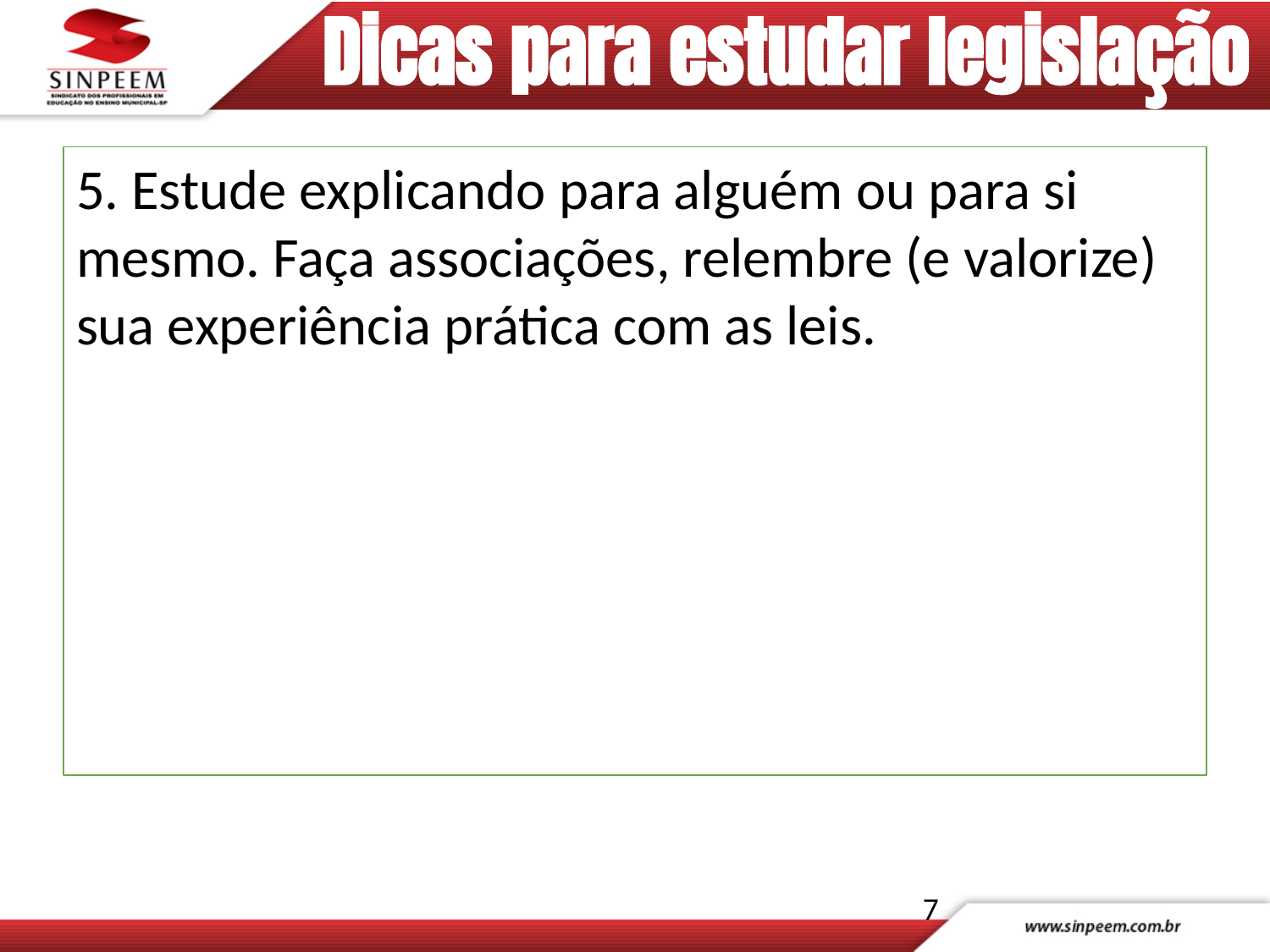

# Dicas para estudar legislação
5. Estude explicando para alguém ou para si mesmo. Faça associações, relembre (e valorize) sua experiência prática com as leis.

7